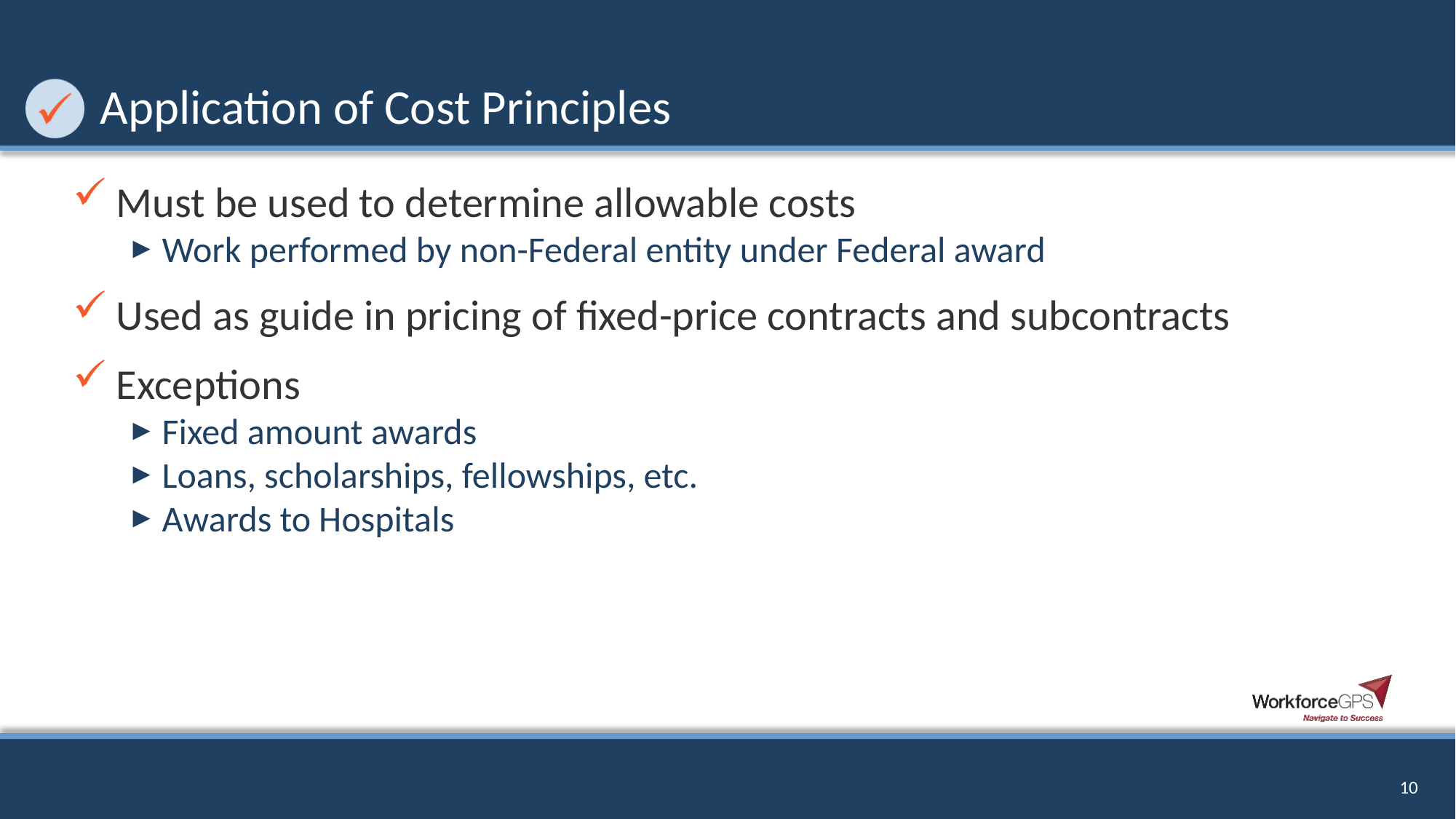

# Application of Cost Principles
Must be used to determine allowable costs
Work performed by non-Federal entity under Federal award
Used as guide in pricing of fixed-price contracts and subcontracts
Exceptions
Fixed amount awards
Loans, scholarships, fellowships, etc.
Awards to Hospitals
10